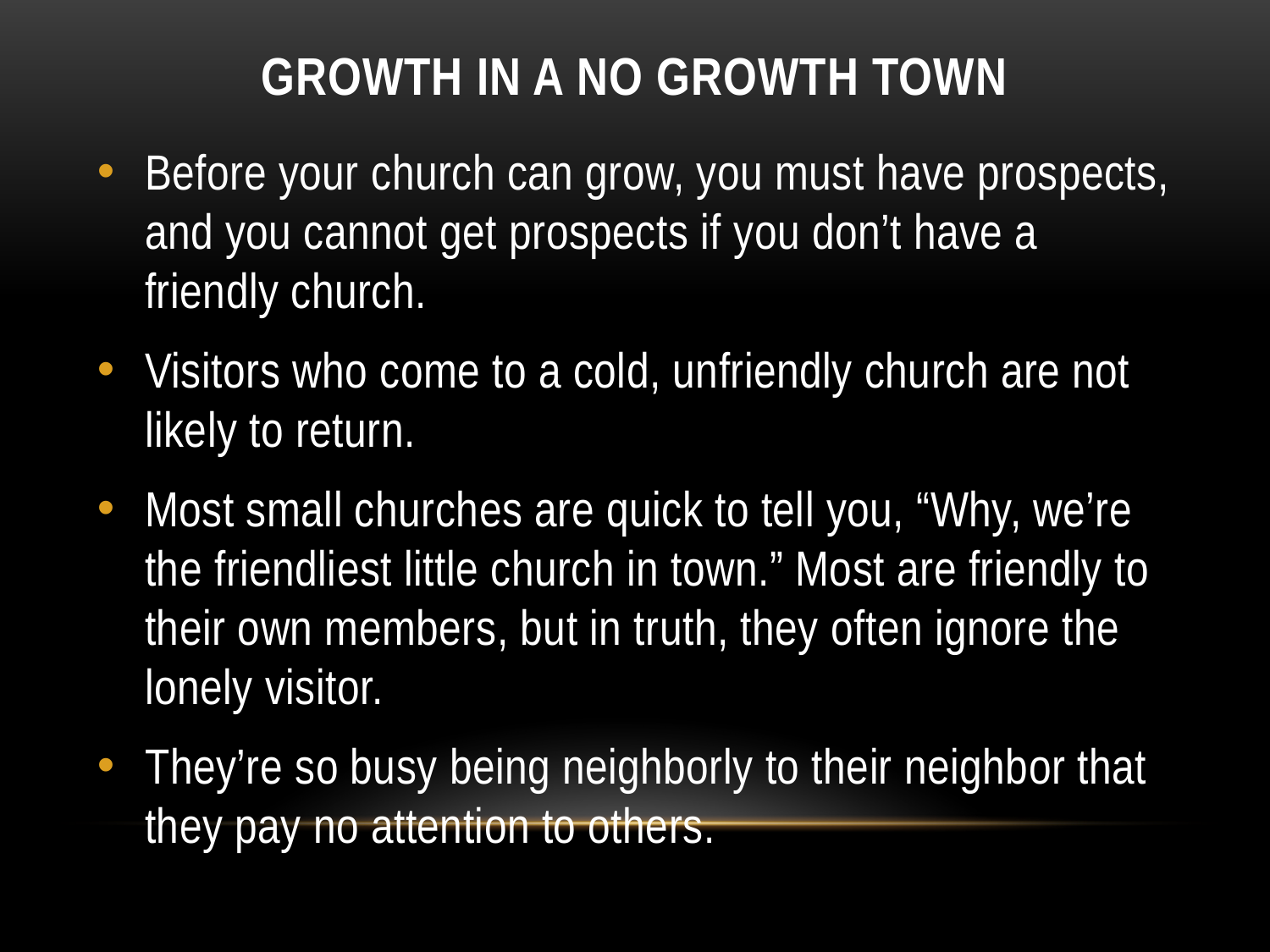

# Growth in a no Growth Town
Before your church can grow, you must have prospects, and you cannot get prospects if you don’t have a friendly church.
Visitors who come to a cold, unfriendly church are not likely to return.
Most small churches are quick to tell you, “Why, we’re the friendliest little church in town.” Most are friendly to their own members, but in truth, they often ignore the lonely visitor.
They’re so busy being neighborly to their neighbor that they pay no attention to others.